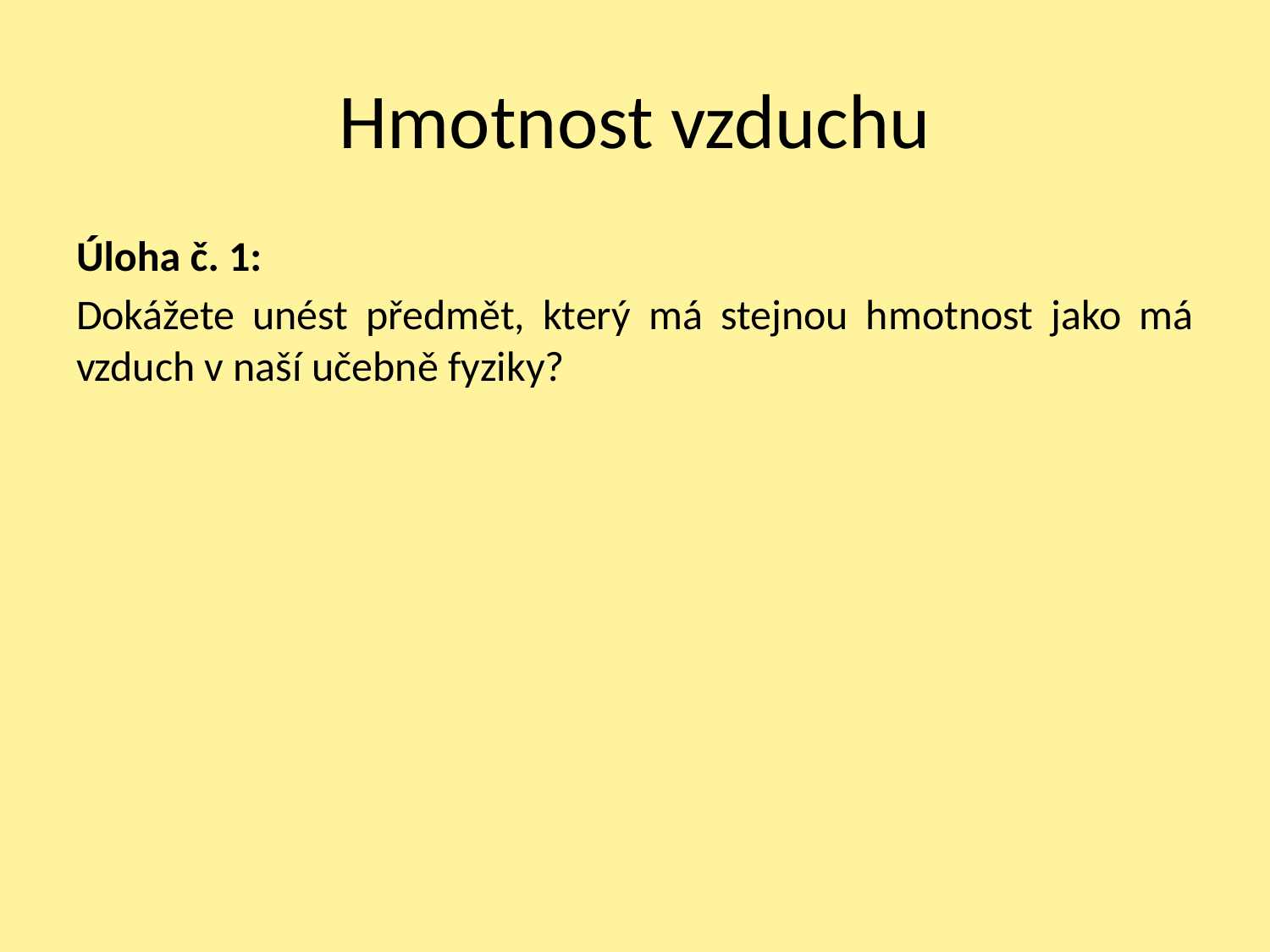

# Hmotnost vzduchu
Úloha č. 1:
Dokážete unést předmět, který má stejnou hmotnost jako má vzduch v naší učebně fyziky?